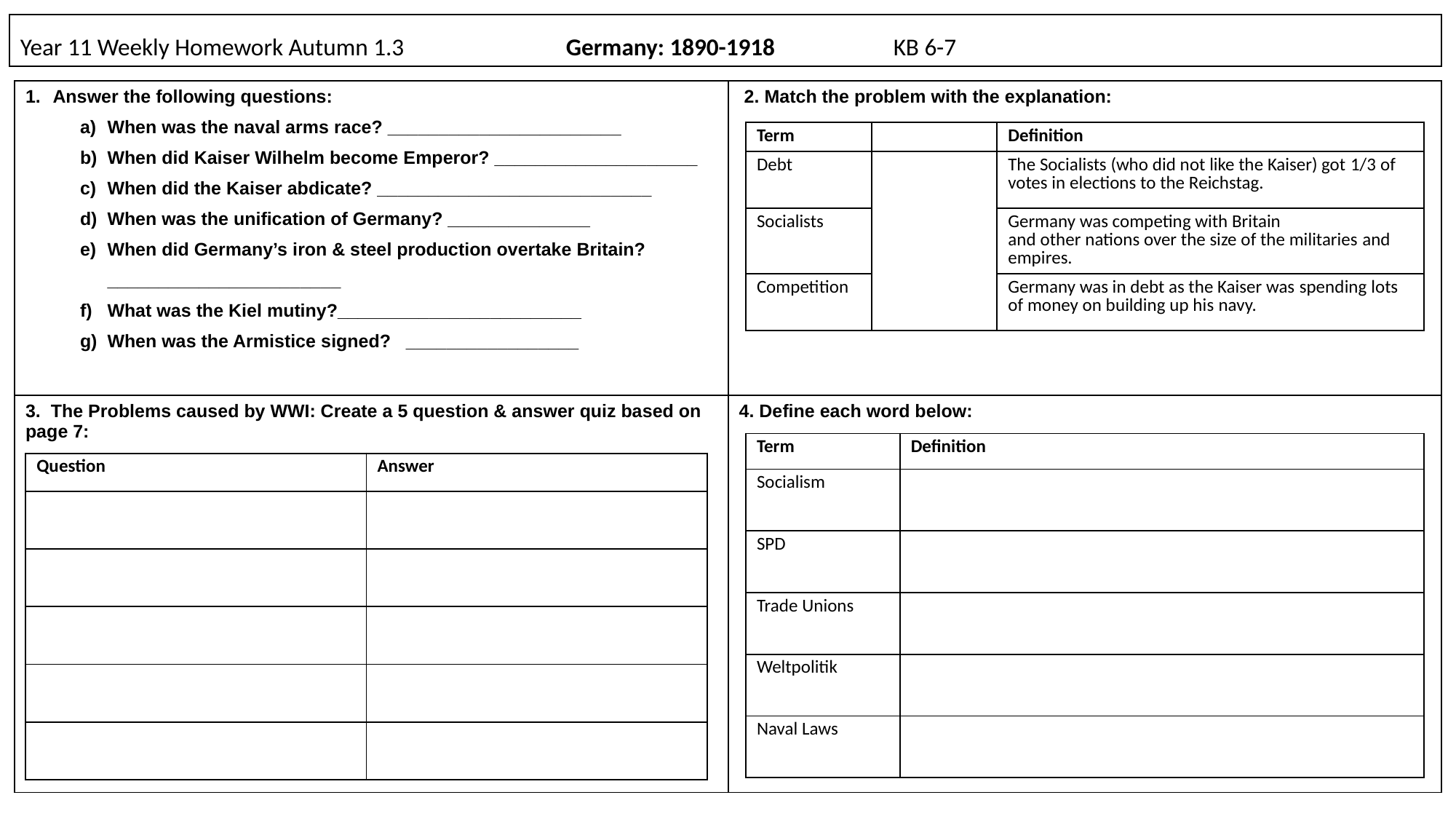

# Year 11 Weekly Homework Autumn 1.3		Germany: 1890-1918		KB 6-7
| Answer the following questions: When was the naval arms race? \_\_\_\_\_\_\_\_\_\_\_\_\_\_\_\_\_\_\_\_\_\_\_ When did Kaiser Wilhelm become Emperor? \_\_\_\_\_\_\_\_\_\_\_\_\_\_\_\_\_\_\_\_ When did the Kaiser abdicate? \_\_\_\_\_\_\_\_\_\_\_\_\_\_\_\_\_\_\_\_\_\_\_\_\_\_\_ When was the unification of Germany? \_\_\_\_\_\_\_\_\_\_\_\_\_\_ When did Germany’s iron & steel production overtake Britain? \_\_\_\_\_\_\_\_\_\_\_\_\_\_\_\_\_\_\_\_\_\_\_ What was the Kiel mutiny?\_\_\_\_\_\_\_\_\_\_\_\_\_\_\_\_\_\_\_\_\_\_\_\_ When was the Armistice signed? \_\_\_\_\_\_\_\_\_\_\_\_\_\_\_\_\_ | 2. Match the problem with the explanation: |
| --- | --- |
| 3.  The Problems caused by WWI: Create a 5 question & answer quiz based on page 7: | 4. Define each word below: |
| Term |  | Definition |
| --- | --- | --- |
| Debt |  | The Socialists (who did not like the Kaiser) got 1/3 of votes in elections to the Reichstag.​​ |
| Socialists |  | Germany was competing with Britain and other nations over the size of the militaries and empires.​ |
| Competition |  | Germany was in debt as the Kaiser was spending lots of money on building up his navy.​ |
| Term | Definition |
| --- | --- |
| Socialism |  |
| SPD |  |
| Trade Unions |  |
| Weltpolitik |  |
| Naval Laws |  |
| Question | Answer |
| --- | --- |
|  |  |
|  |  |
|  |  |
|  |  |
|  |  |